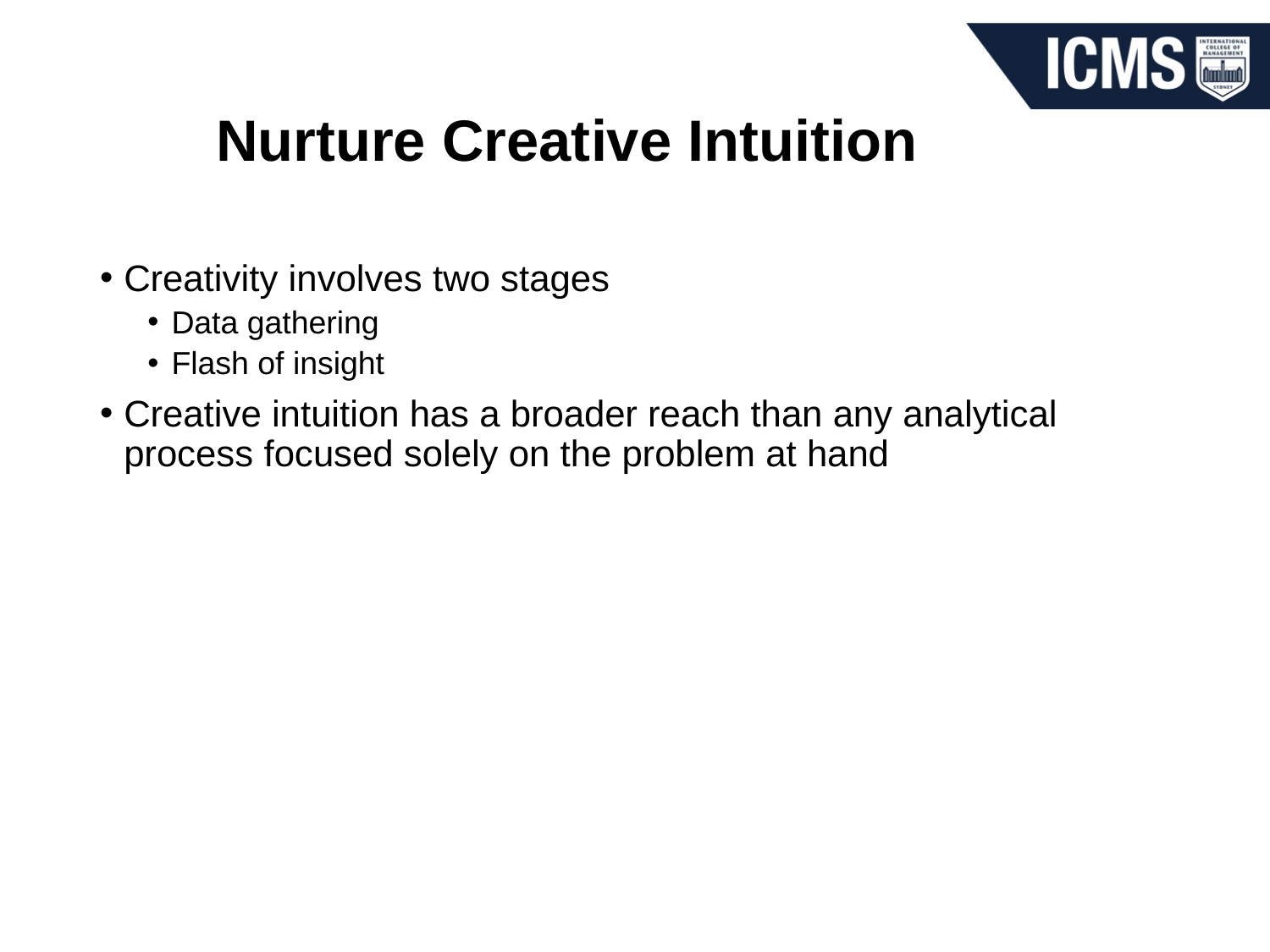

# Nurture Creative Intuition
Creativity involves two stages
Data gathering
Flash of insight
Creative intuition has a broader reach than any analytical process focused solely on the problem at hand